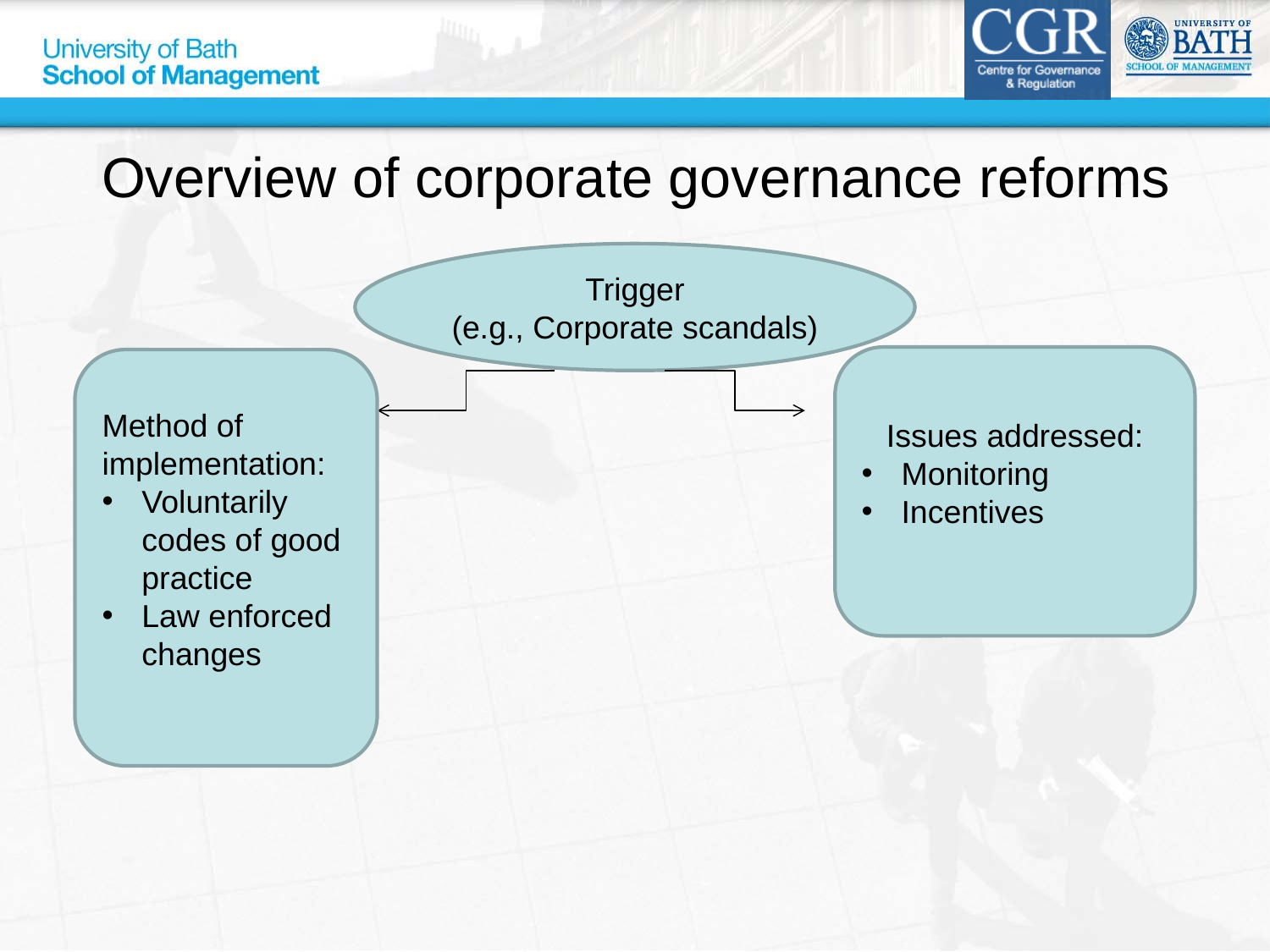

# Overview of corporate governance reforms
Trigger
(e.g., Corporate scandals)

Issues addressed:
Monitoring
Incentives

Method of implementation:
Voluntarily codes of good practice
Law enforced changes